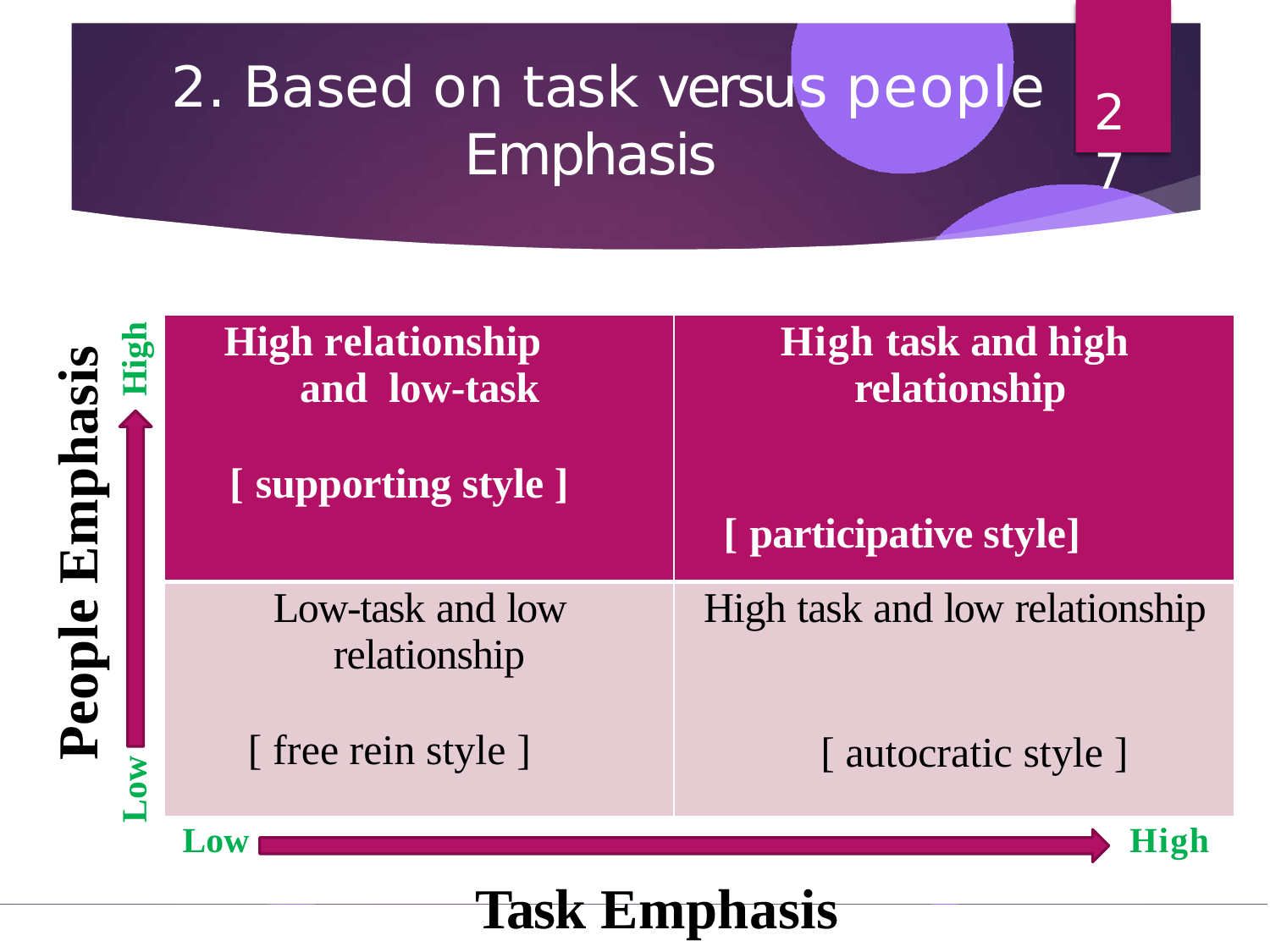

# 2. Based on task versus people  Emphasis
27
| High relationship and low-task [ supporting style ] | High task and high relationship [ participative style] |
| --- | --- |
| Low-task and low relationship [ free rein style ] | High task and low relationship [ autocratic style ] |
High
People Emphasis

Low
Low
High
Task Emphasis